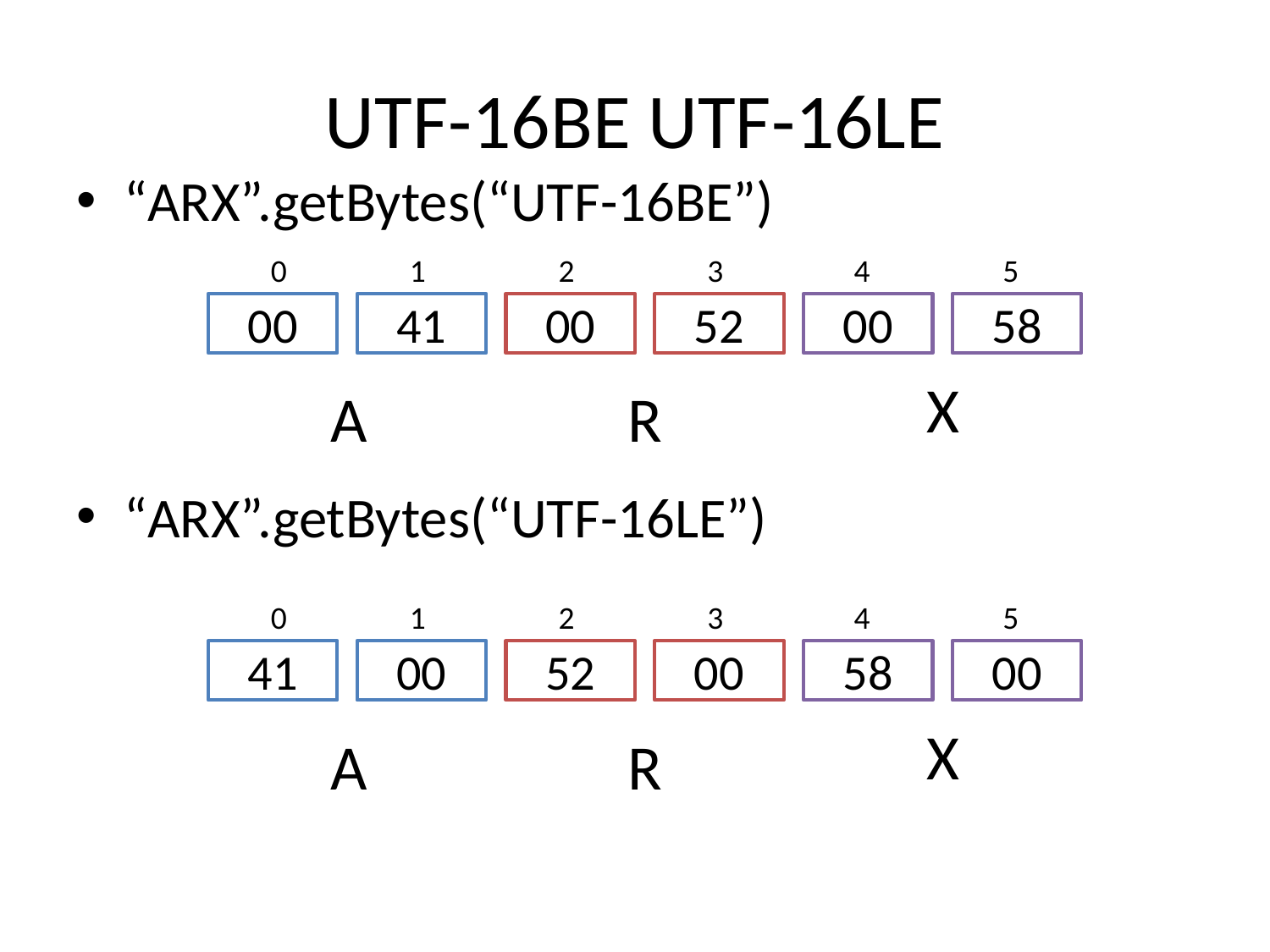

# UTF-16BE UTF-16LE
“ARX”.getBytes(“UTF-16BE”)

“ARX”.getBytes(“UTF-16LE”)

0
1
2
3
4
5
00
41
00
52
00
58
X
A
R
0
1
2
3
4
5
41
00
52
00
58
00
X
A
R